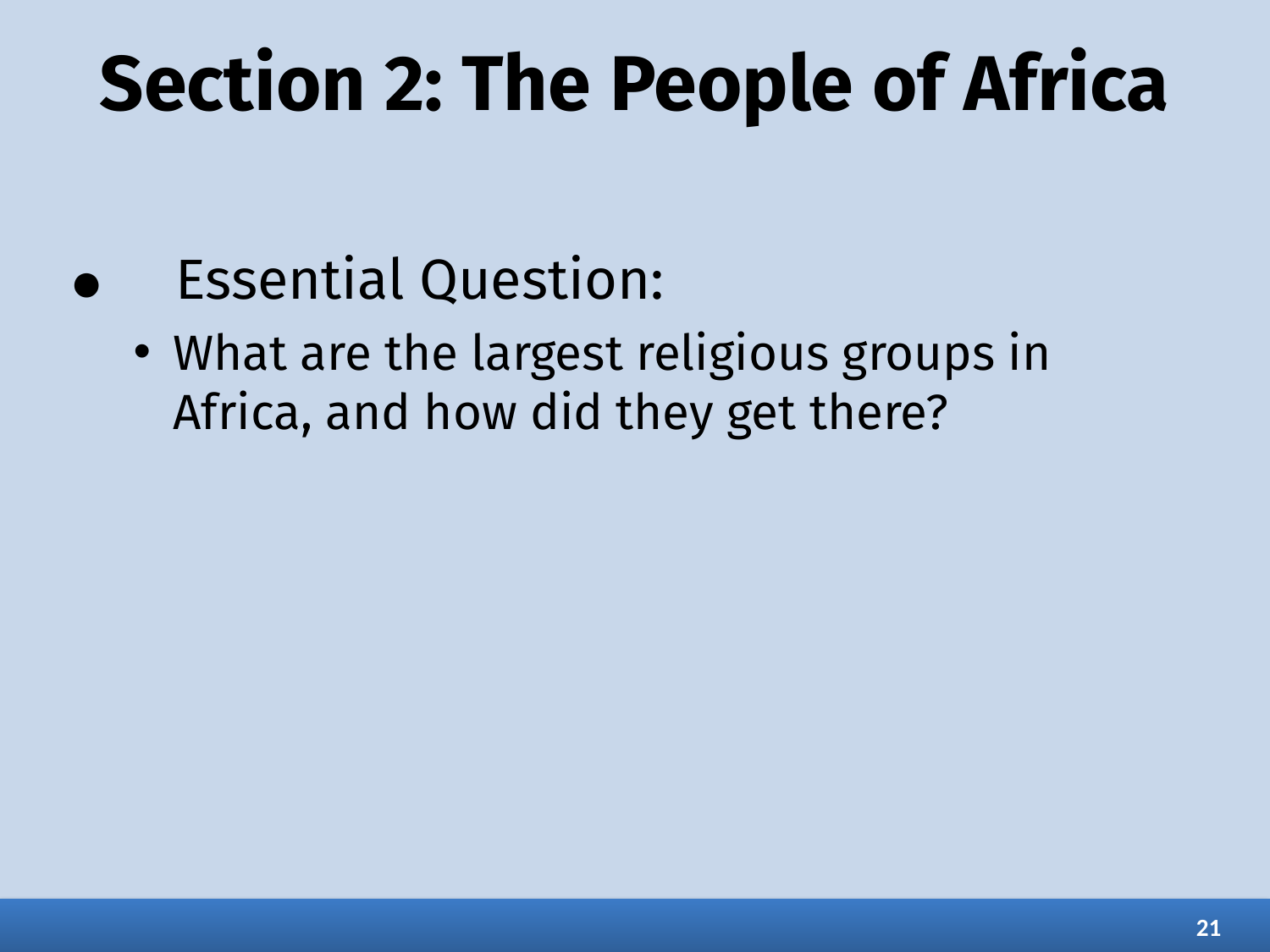

# Section 2: The People of Africa
Essential Question:
What are the largest religious groups in Africa, and how did they get there?
21